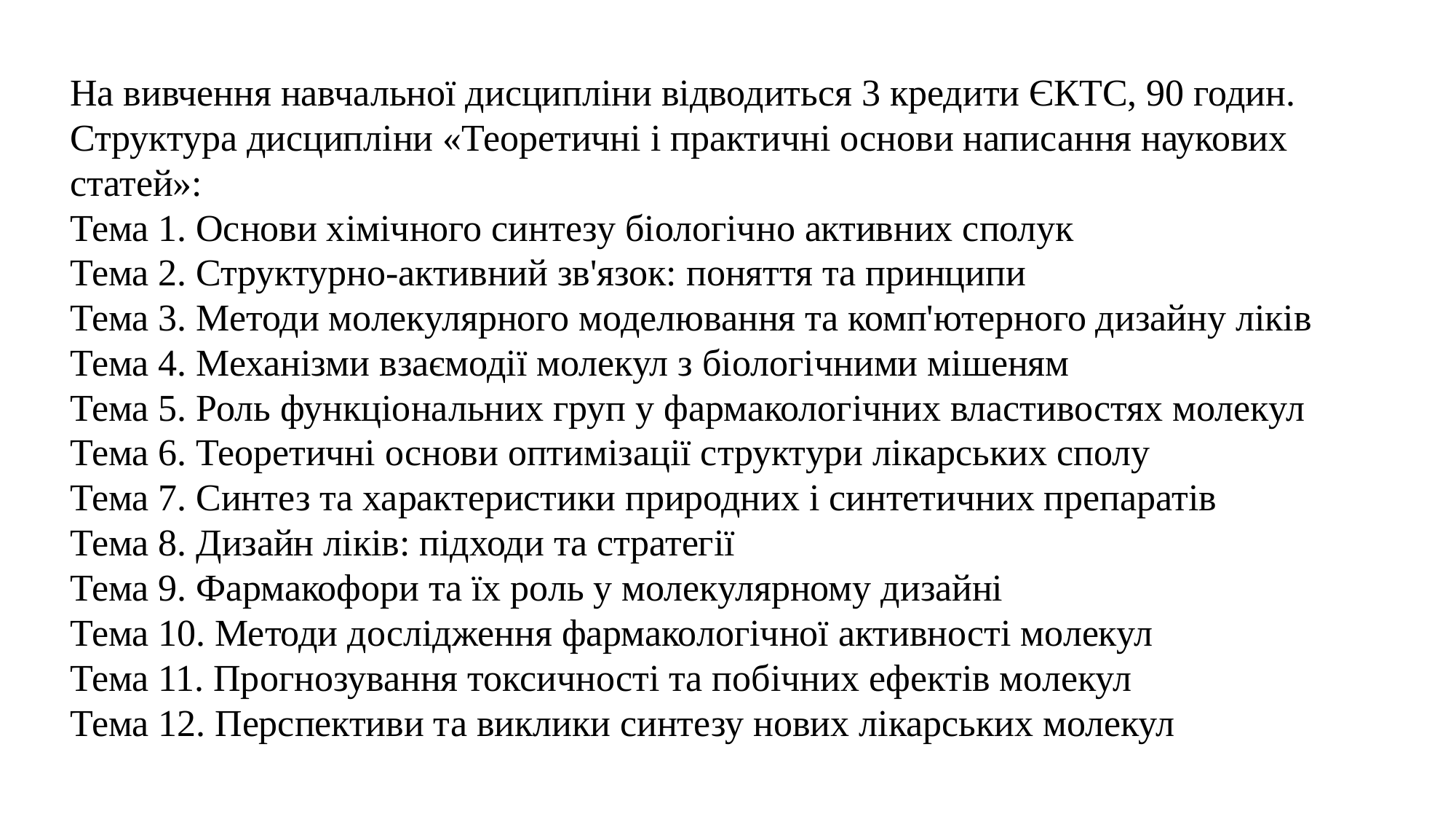

На вивчення навчальної дисципліни відводиться 3 кредити ЄКТС, 90 годин.
Структура дисципліни «Теоретичні і практичні основи написання наукових статей»:
Тема 1. Основи хімічного синтезу біологічно активних сполук
Тема 2. Структурно-активний зв'язок: поняття та принципи
Тема 3. Методи молекулярного моделювання та комп'ютерного дизайну ліків
Тема 4. Механізми взаємодії молекул з біологічними мішеням
Тема 5. Роль функціональних груп у фармакологічних властивостях молекул
Тема 6. Теоретичні основи оптимізації структури лікарських сполу
Тема 7. Синтез та характеристики природних і синтетичних препаратів
Тема 8. Дизайн ліків: підходи та стратегії
Тема 9. Фармакофори та їх роль у молекулярному дизайні
Тема 10. Методи дослідження фармакологічної активності молекул
Тема 11. Прогнозування токсичності та побічних ефектів молекул
Тема 12. Перспективи та виклики синтезу нових лікарських молекул